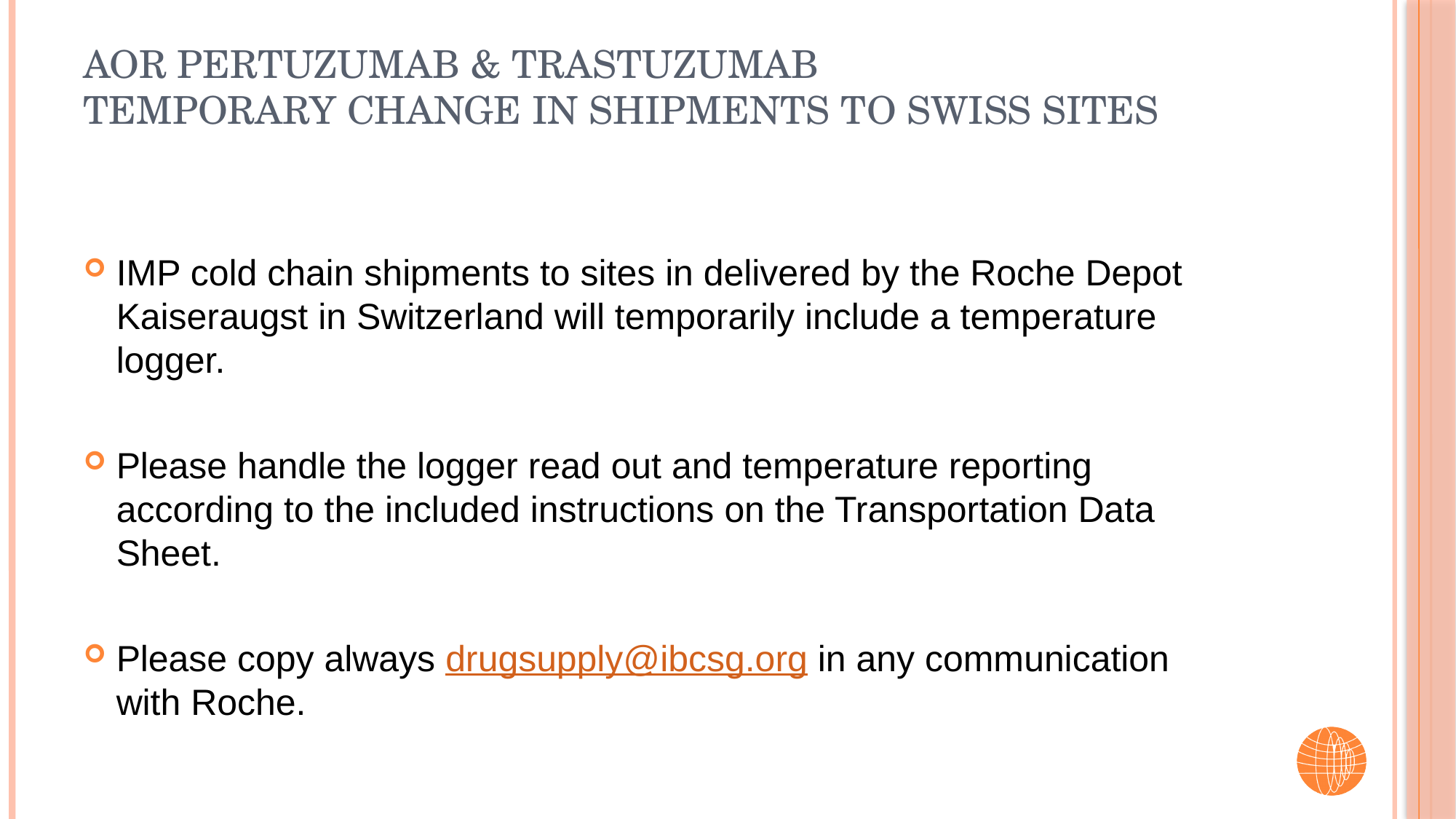

# AOR Pertuzumab & Trastuzumab Temporary change in shipments to Swiss Sites

IMP cold chain shipments to sites in delivered by the Roche Depot Kaiseraugst in Switzerland will temporarily include a temperature logger.

Please handle the logger read out and temperature reporting according to the included instructions on the Transportation Data Sheet.

Please copy always drugsupply@ibcsg.org in any communication with Roche.